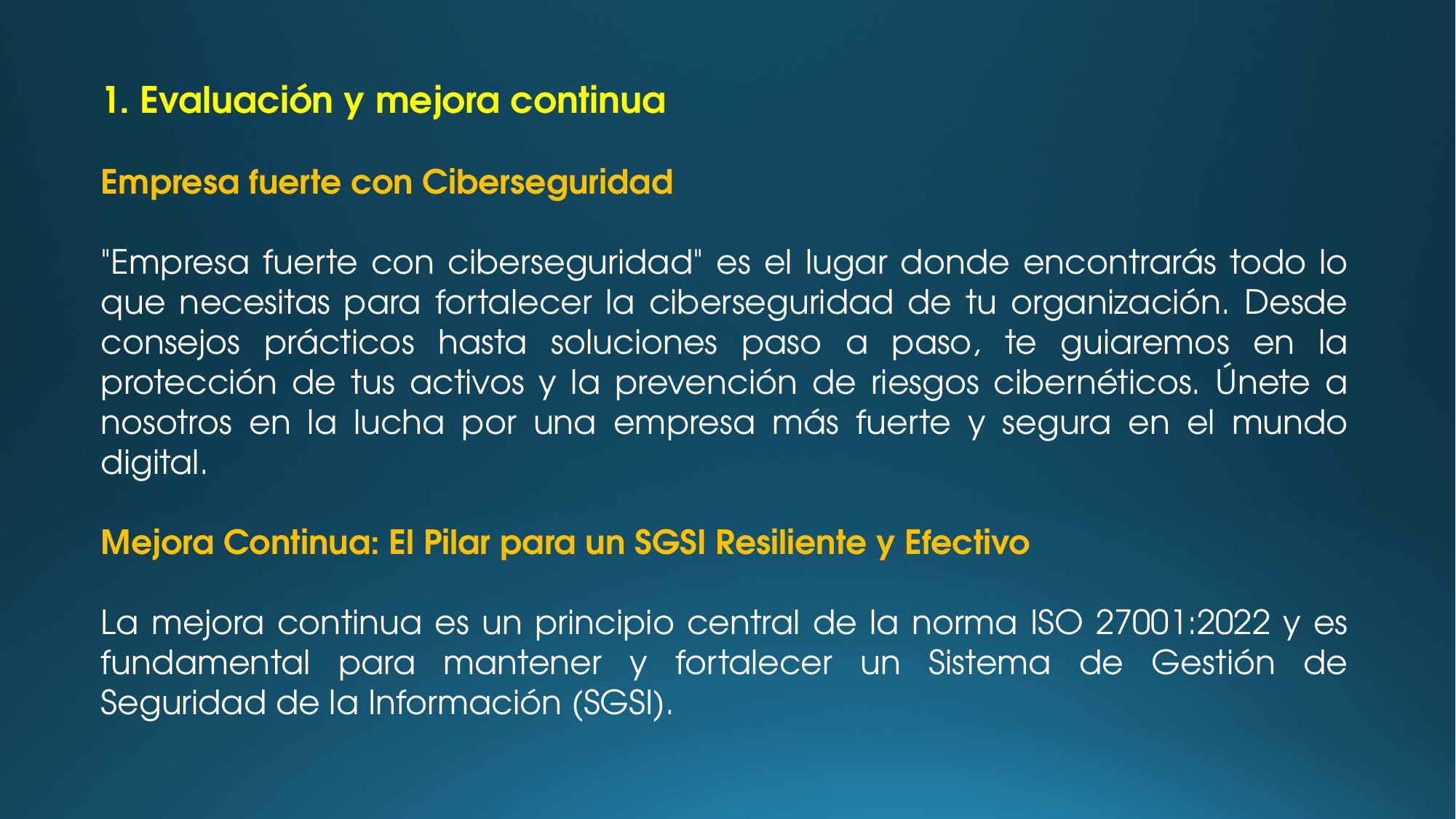

1. Evaluación y mejora continua

Empresa fuerte con Ciberseguridad

"Empresa fuerte con ciberseguridad" es el lugar donde encontrarás todo lo que necesitas para fortalecer la ciberseguridad de tu organización. Desde consejos prácticos hasta soluciones paso a paso, te guiaremos en la protección de tus activos y la prevención de riesgos cibernéticos. Únete a nosotros en la lucha por una empresa más fuerte y segura en el mundo digital.

Mejora Continua: El Pilar para un SGSI Resiliente y Efectivo

La mejora continua es un principio central de la norma ISO 27001:2022 y es fundamental para mantener y fortalecer un Sistema de Gestión de Seguridad de la Información (SGSI).